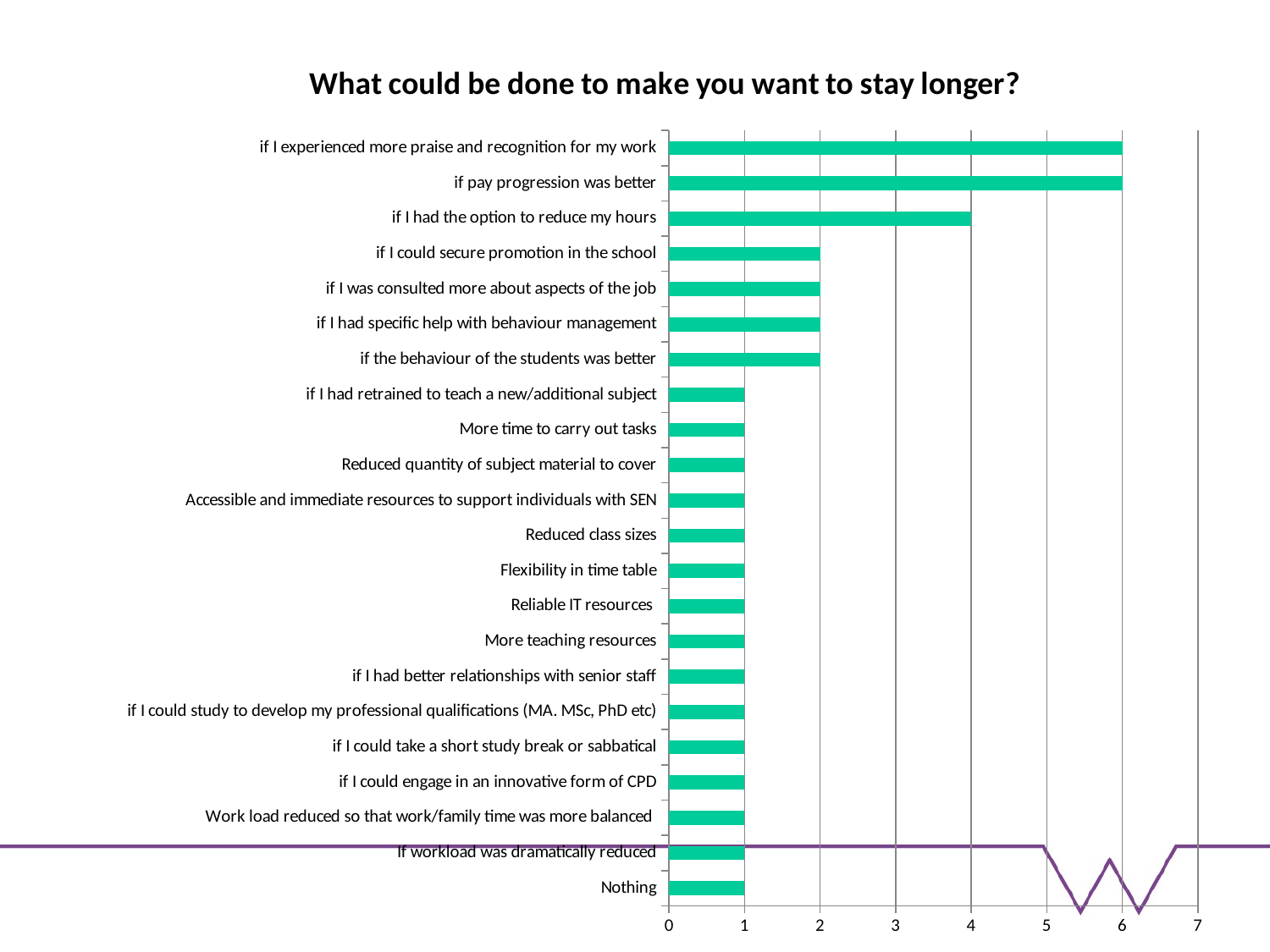

### Chart: What could be done to make you want to stay longer?

| Category |  |
|---|---|
| Nothing | 1.0 |
| If workload was dramatically reduced | 1.0 |
| Work load reduced so that work/family time was more balanced  | 1.0 |
| if I could engage in an innovative form of CPD | 1.0 |
| if I could take a short study break or sabbatical | 1.0 |
| if I could study to develop my professional qualifications (MA. MSc, PhD etc) | 1.0 |
| if I had better relationships with senior staff | 1.0 |
| More teaching resources | 1.0 |
| Reliable IT resources  | 1.0 |
| Flexibility in time table | 1.0 |
| Reduced class sizes | 1.0 |
| Accessible and immediate resources to support individuals with SEN | 1.0 |
| Reduced quantity of subject material to cover | 1.0 |
| More time to carry out tasks | 1.0 |
| if I had retrained to teach a new/additional subject | 1.0 |
| if the behaviour of the students was better | 2.0 |
| if I had specific help with behaviour management | 2.0 |
| if I was consulted more about aspects of the job | 2.0 |
| if I could secure promotion in the school | 2.0 |
| if I had the option to reduce my hours | 4.0 |
| if pay progression was better | 6.0 |
| if I experienced more praise and recognition for my work | 6.0 |
#